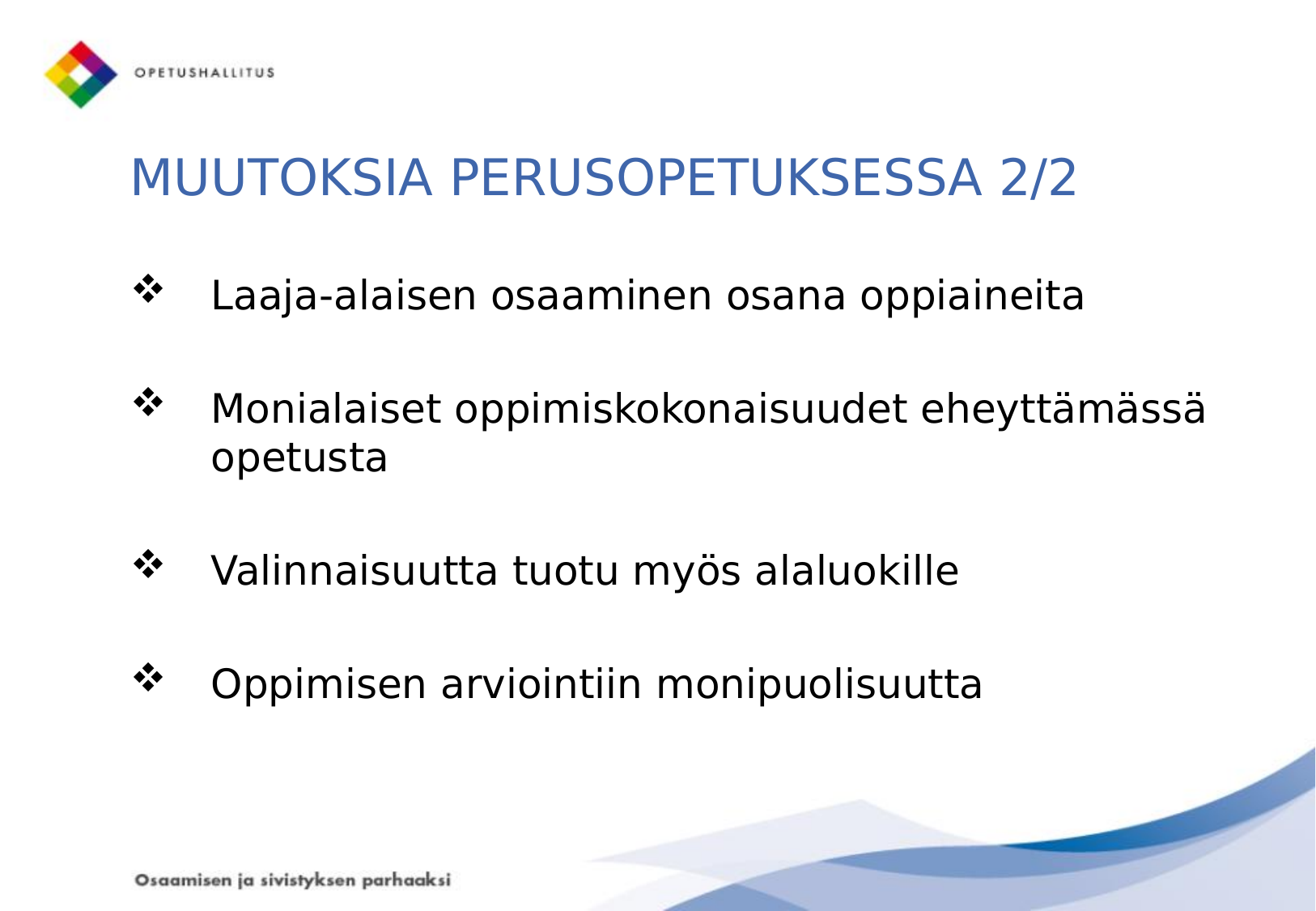

# MUUTOKSIA PERUSOPETUKSESSA 2/2
Laaja-alaisen osaaminen osana oppiaineita

Monialaiset oppimiskokonaisuudet eheyttämässä opetusta

Valinnaisuutta tuotu myös alaluokille

Oppimisen arviointiin monipuolisuutta